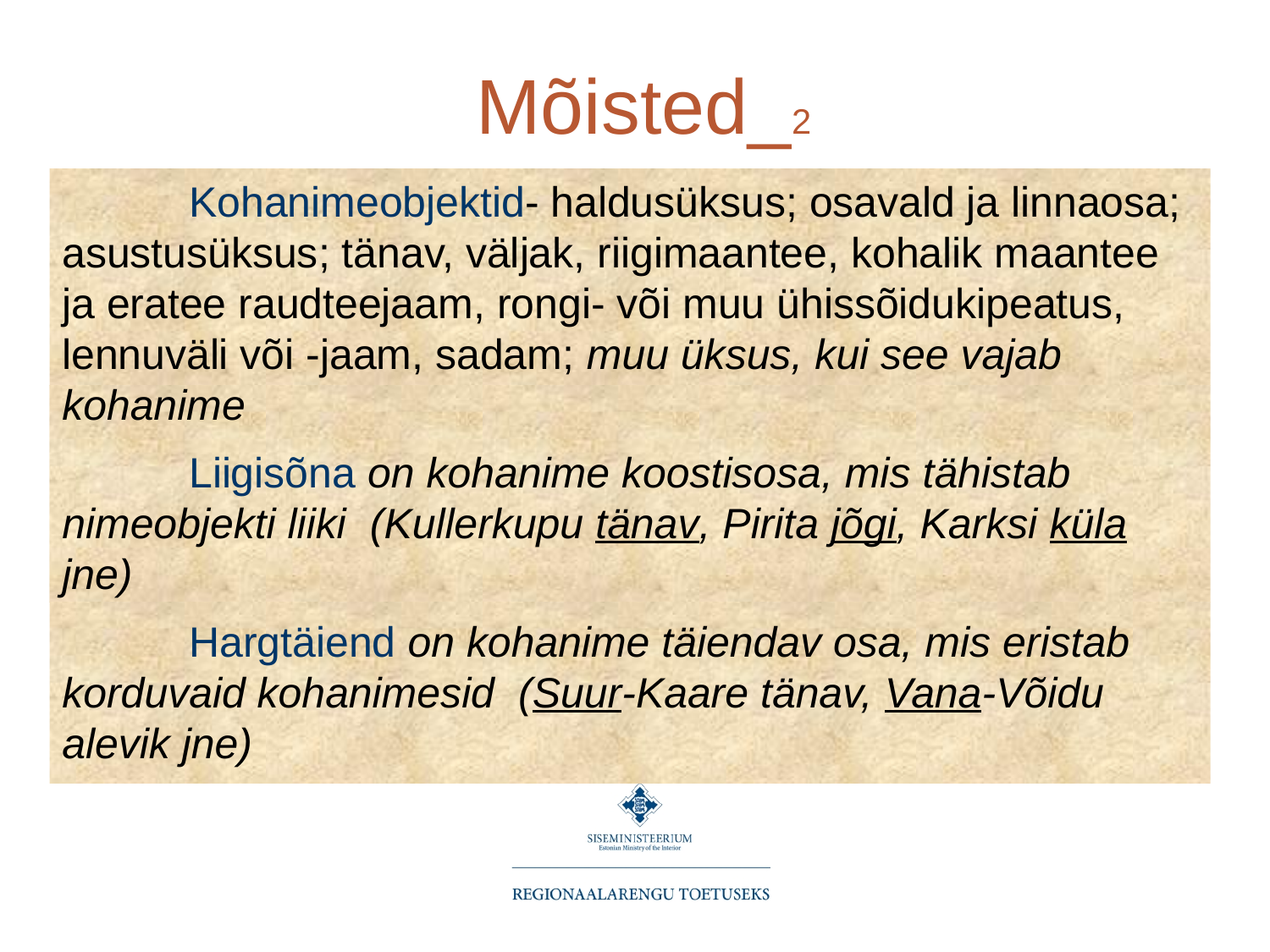

Mõisted_2
	Kohanimeobjektid- haldusüksus; osavald ja linnaosa; asustusüksus; tänav, väljak, riigimaantee, kohalik maantee ja eratee raudteejaam, rongi- või muu ühissõidukipeatus, lennuväli või -jaam, sadam; muu üksus, kui see vajab kohanime

	Liigisõna on kohanime koostisosa, mis tähistab nimeobjekti liiki  (Kullerkupu tänav, Pirita jõgi, Karksi küla jne)

	Hargtäiend on kohanime täiendav osa, mis eristab korduvaid kohanimesid  (Suur-Kaare tänav, Vana-Võidu alevik jne)